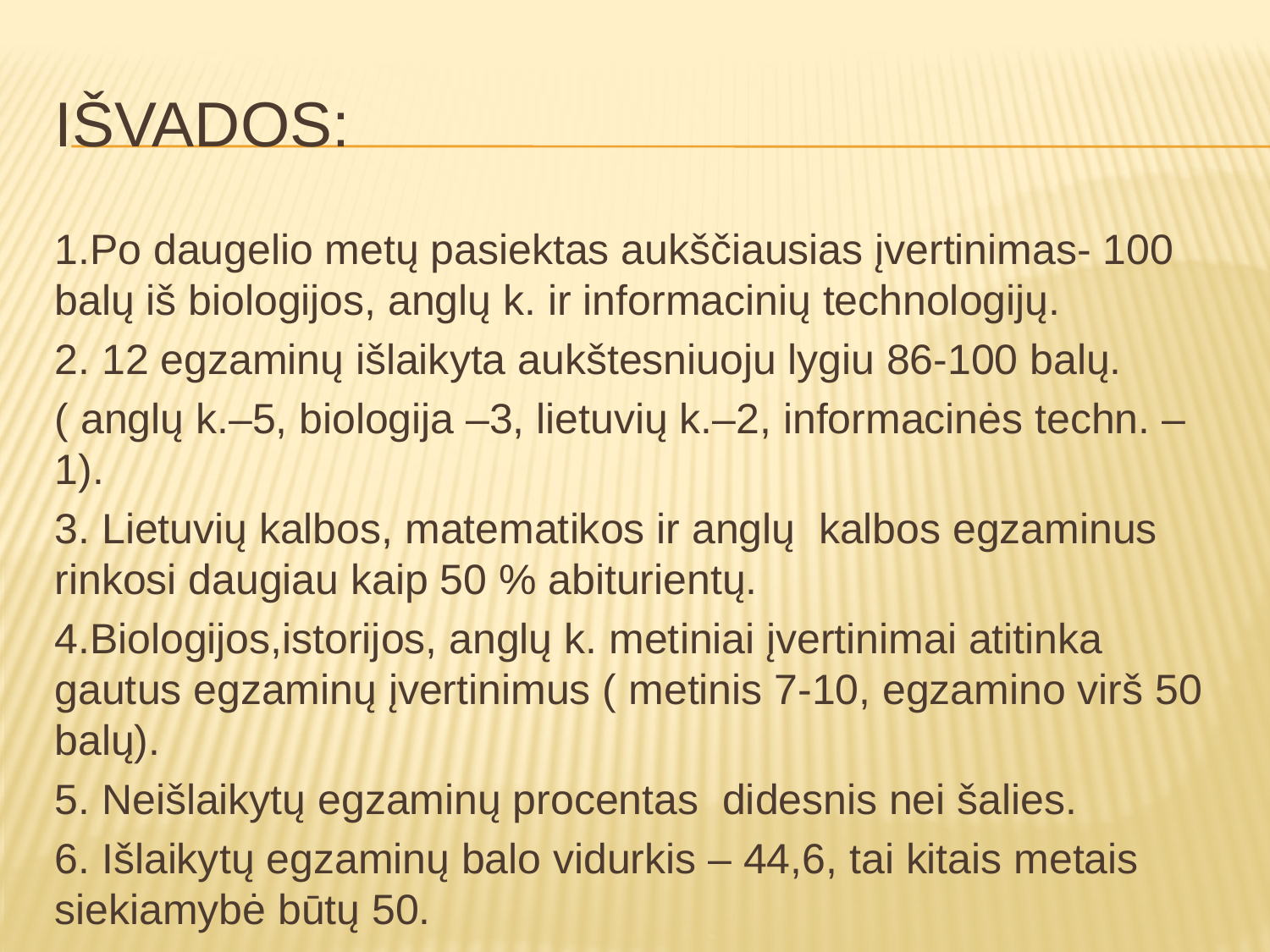

# Išvados:
1.Po daugelio metų pasiektas aukščiausias įvertinimas- 100 balų iš biologijos, anglų k. ir informacinių technologijų.
2. 12 egzaminų išlaikyta aukštesniuoju lygiu 86-100 balų.
( anglų k.–5, biologija –3, lietuvių k.–2, informacinės techn. – 1).
3. Lietuvių kalbos, matematikos ir anglų  kalbos egzaminus rinkosi daugiau kaip 50 % abiturientų.
4.Biologijos,istorijos, anglų k. metiniai įvertinimai atitinka gautus egzaminų įvertinimus ( metinis 7-10, egzamino virš 50 balų).
5. Neišlaikytų egzaminų procentas  didesnis nei šalies.
6. Išlaikytų egzaminų balo vidurkis – 44,6, tai kitais metais siekiamybė būtų 50.